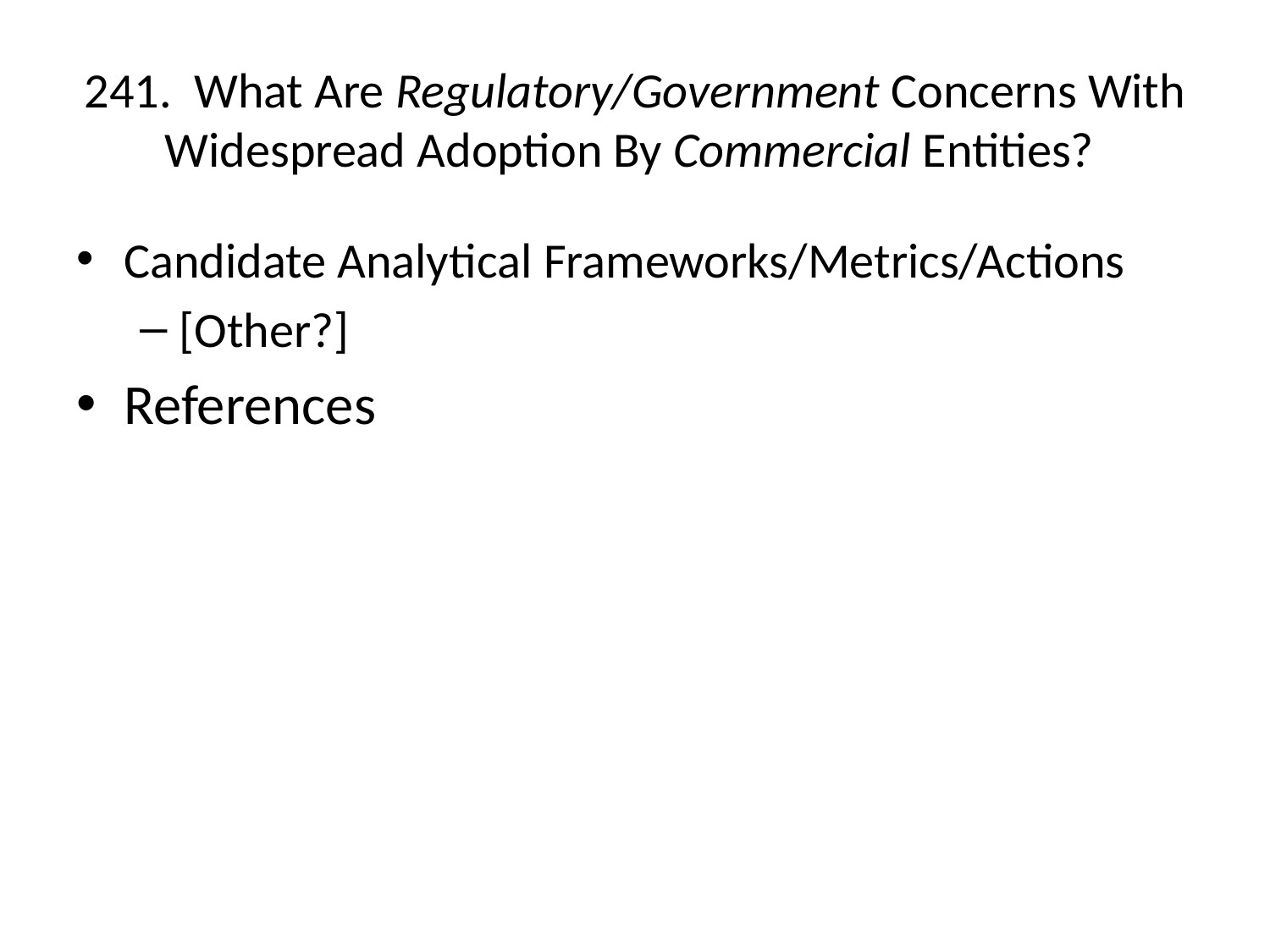

# 241.  What Are Regulatory/Government Concerns With Widespread Adoption By Commercial Entities?
Candidate Analytical Frameworks/Metrics/Actions
[Other?]
References